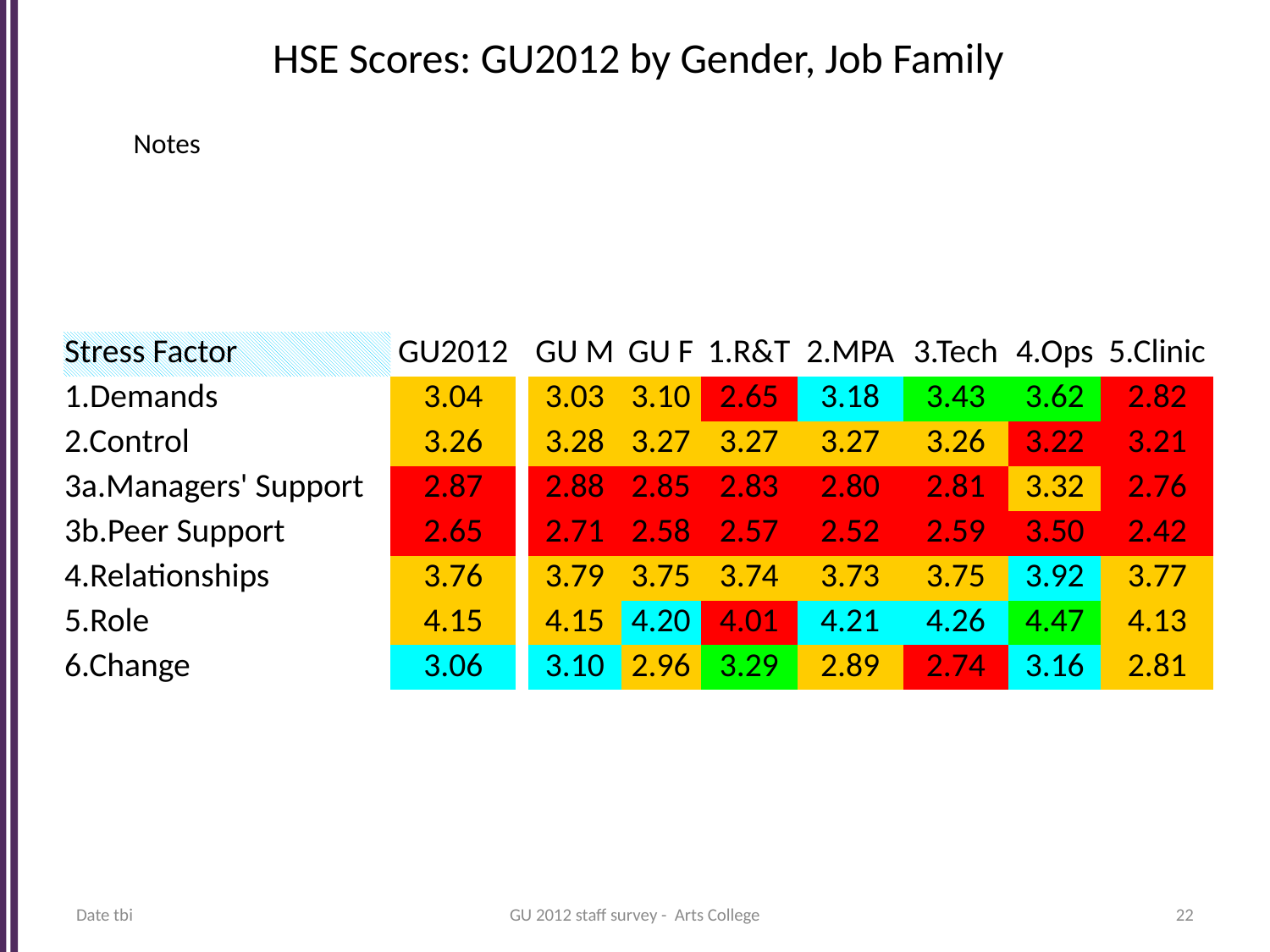

# HSE Scores: GU2012 by Gender, Job Family
Notes
| Stress Factor | GU2012 |  | GU M | GU F | 1.R&T | 2.MPA | 3.Tech | 4.Ops | 5.Clinic |
| --- | --- | --- | --- | --- | --- | --- | --- | --- | --- |
| 1.Demands | 3.04 |  | 3.03 | 3.10 | 2.65 | 3.18 | 3.43 | 3.62 | 2.82 |
| 2.Control | 3.26 |  | 3.28 | 3.27 | 3.27 | 3.27 | 3.26 | 3.22 | 3.21 |
| 3a.Managers' Support | 2.87 |  | 2.88 | 2.85 | 2.83 | 2.80 | 2.81 | 3.32 | 2.76 |
| 3b.Peer Support | 2.65 |  | 2.71 | 2.58 | 2.57 | 2.52 | 2.59 | 3.50 | 2.42 |
| 4.Relationships | 3.76 |  | 3.79 | 3.75 | 3.74 | 3.73 | 3.75 | 3.92 | 3.77 |
| 5.Role | 4.15 |  | 4.15 | 4.20 | 4.01 | 4.21 | 4.26 | 4.47 | 4.13 |
| 6.Change | 3.06 |  | 3.10 | 2.96 | 3.29 | 2.89 | 2.74 | 3.16 | 2.81 |
Date tbi
GU 2012 staff survey -  Arts College
22